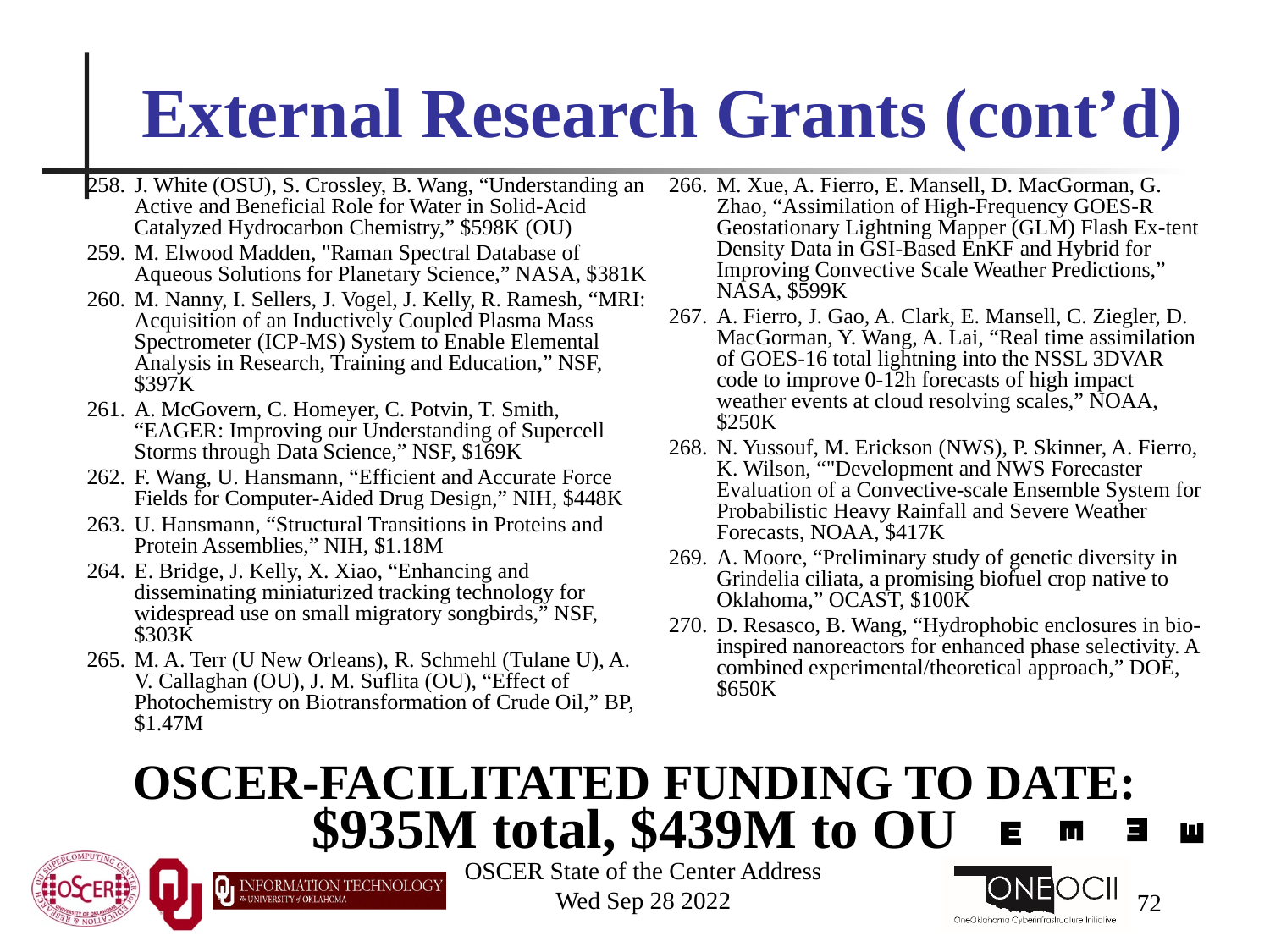

# External Research Grants (cont’d)
J. White (OSU), S. Crossley, B. Wang, “Understanding an Active and Beneficial Role for Water in Solid-Acid Catalyzed Hydrocarbon Chemistry,” $598K (OU)
M. Elwood Madden, "Raman Spectral Database of Aqueous Solutions for Planetary Science,” NASA, $381K
M. Nanny, I. Sellers, J. Vogel, J. Kelly, R. Ramesh, “MRI: Acquisition of an Inductively Coupled Plasma Mass Spectrometer (ICP-MS) System to Enable Elemental Analysis in Research, Training and Education,” NSF, $397K
A. McGovern, C. Homeyer, C. Potvin, T. Smith, “EAGER: Improving our Understanding of Supercell Storms through Data Science,” NSF, $169K
F. Wang, U. Hansmann, “Efficient and Accurate Force Fields for Computer-Aided Drug Design,” NIH, $448K
U. Hansmann, “Structural Transitions in Proteins and Protein Assemblies,” NIH, $1.18M
E. Bridge, J. Kelly, X. Xiao, “Enhancing and disseminating miniaturized tracking technology for widespread use on small migratory songbirds,” NSF, $303K
M. A. Terr (U New Orleans), R. Schmehl (Tulane U), A. V. Callaghan (OU), J. M. Suflita (OU), “Effect of Photochemistry on Biotransformation of Crude Oil,” BP, $1.47M

M. Xue, A. Fierro, E. Mansell, D. MacGorman, G. Zhao, “Assimilation of High-Frequency GOES-R Geostationary Lightning Mapper (GLM) Flash Ex-tent Density Data in GSI-Based EnKF and Hybrid for Improving Convective Scale Weather Predictions,” NASA, $599K
A. Fierro, J. Gao, A. Clark, E. Mansell, C. Ziegler, D. MacGorman, Y. Wang, A. Lai, “Real time assimilation of GOES-16 total lightning into the NSSL 3DVAR code to improve 0-12h forecasts of high impact weather events at cloud resolving scales,” NOAA, $250K
N. Yussouf, M. Erickson (NWS), P. Skinner, A. Fierro, K. Wilson, “"Development and NWS Forecaster Evaluation of a Convective-scale Ensemble System for Probabilistic Heavy Rainfall and Severe Weather Forecasts, NOAA, $417K
A. Moore, “Preliminary study of genetic diversity in Grindelia ciliata, a promising biofuel crop native to Oklahoma,” OCAST, $100K
D. Resasco, B. Wang, “Hydrophobic enclosures in bio-inspired nanoreactors for enhanced phase selectivity. A combined experimental/theoretical approach,” DOE, $650K

OSCER-FACILITATED FUNDING TO DATE:
$935M total, $439M to OU
E
E
E
E
OSCER State of the Center Address
Wed Sep 28 2022
72